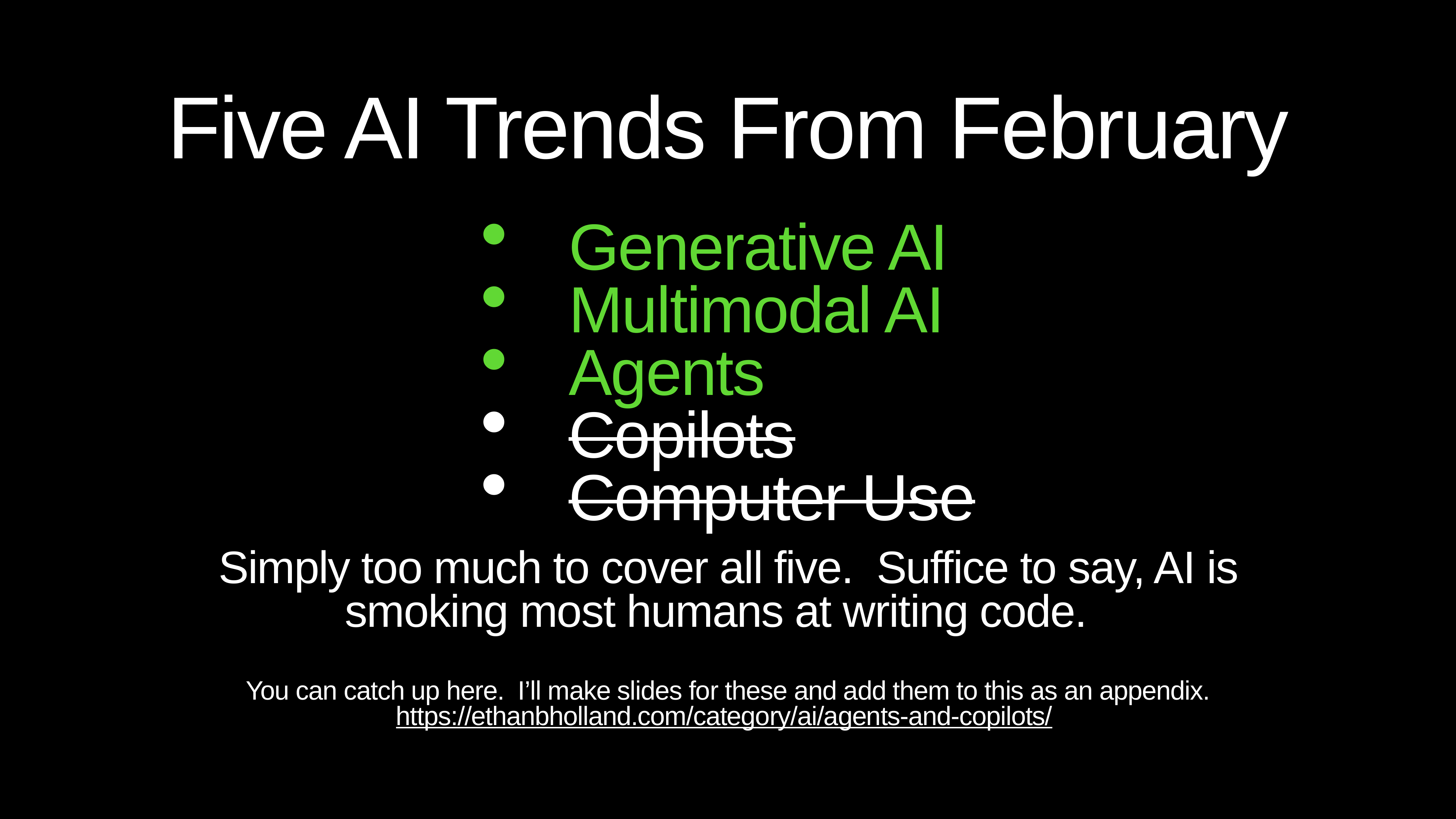

Five AI Trends From February
Generative AI
Multimodal AI
Agents
Copilots
Computer Use
Simply too much to cover all five.  Suffice to say, AI is smoking most humans at writing code.

You can catch up here.  I’ll make slides for these and add them to this as an appendix.
https://ethanbholland.com/category/ai/agents-and-copilots/